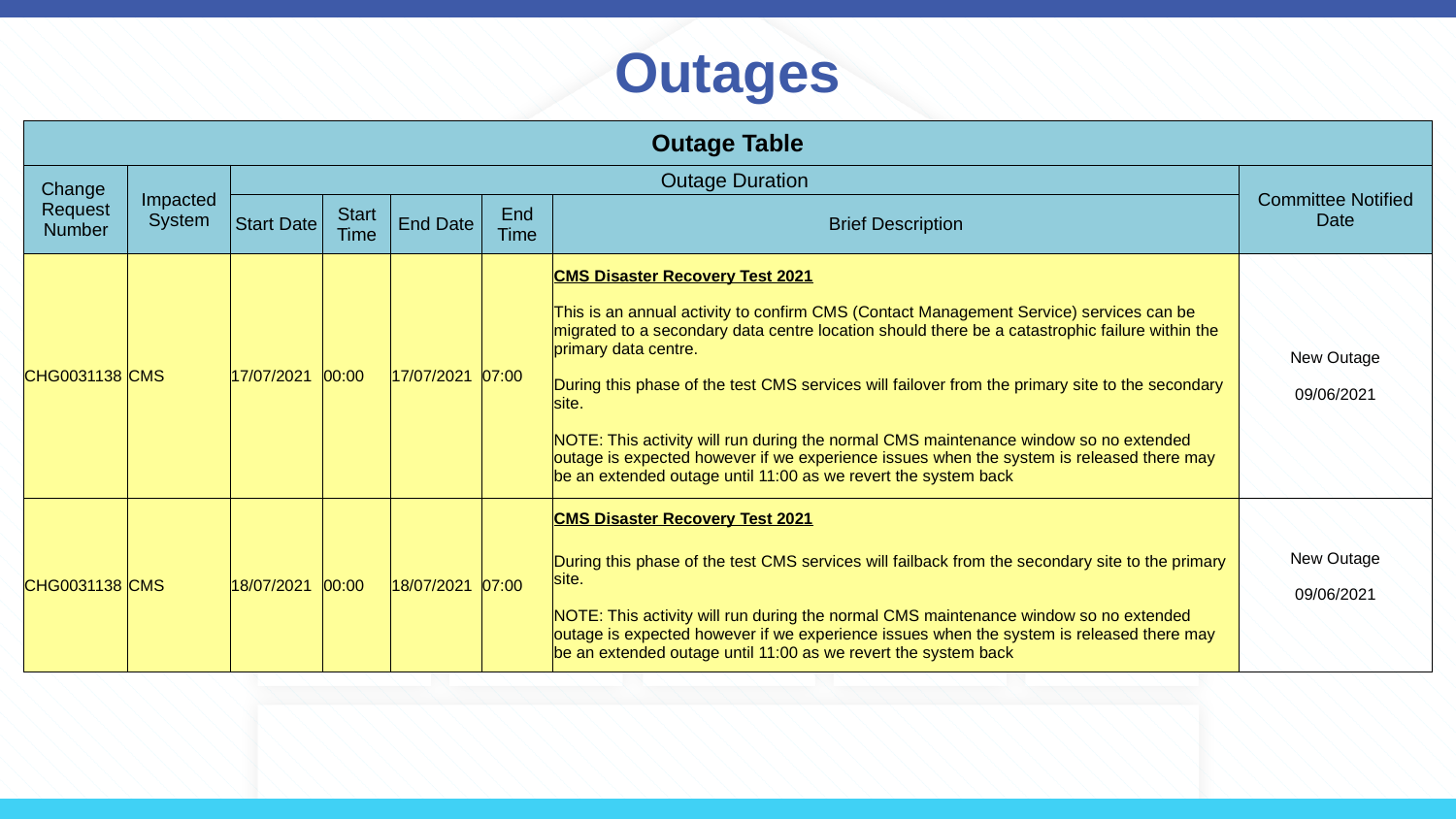

# Outages
| Outage Table |  |  |  |  |  |  |  |
| --- | --- | --- | --- | --- | --- | --- | --- |
| Change Request Number | Impacted System | Outage Duration |  |  |  |  | Committee Notified Date |
|  |  | Start Date | Start Time | End Date | End Time | Brief Description |  |
| CHG0031138 | CMS | 17/07/2021 | 00:00 | 17/07/2021 | 07:00 | CMS Disaster Recovery Test 2021 This is an annual activity to confirm CMS (Contact Management Service) services can be migrated to a secondary data centre location should there be a catastrophic failure within the primary data centre. During this phase of the test CMS services will failover from the primary site to the secondary site. NOTE: This activity will run during the normal CMS maintenance window so no extended outage is expected however if we experience issues when the system is released there may be an extended outage until 11:00 as we revert the system back | New Outage 09/06/2021 |
| CHG0031138 | CMS | 18/07/2021 | 00:00 | 18/07/2021 | 07:00 | CMS Disaster Recovery Test 2021 During this phase of the test CMS services will failback from the secondary site to the primary site. NOTE: This activity will run during the normal CMS maintenance window so no extended outage is expected however if we experience issues when the system is released there may be an extended outage until 11:00 as we revert the system back | New Outage 09/06/2021 |